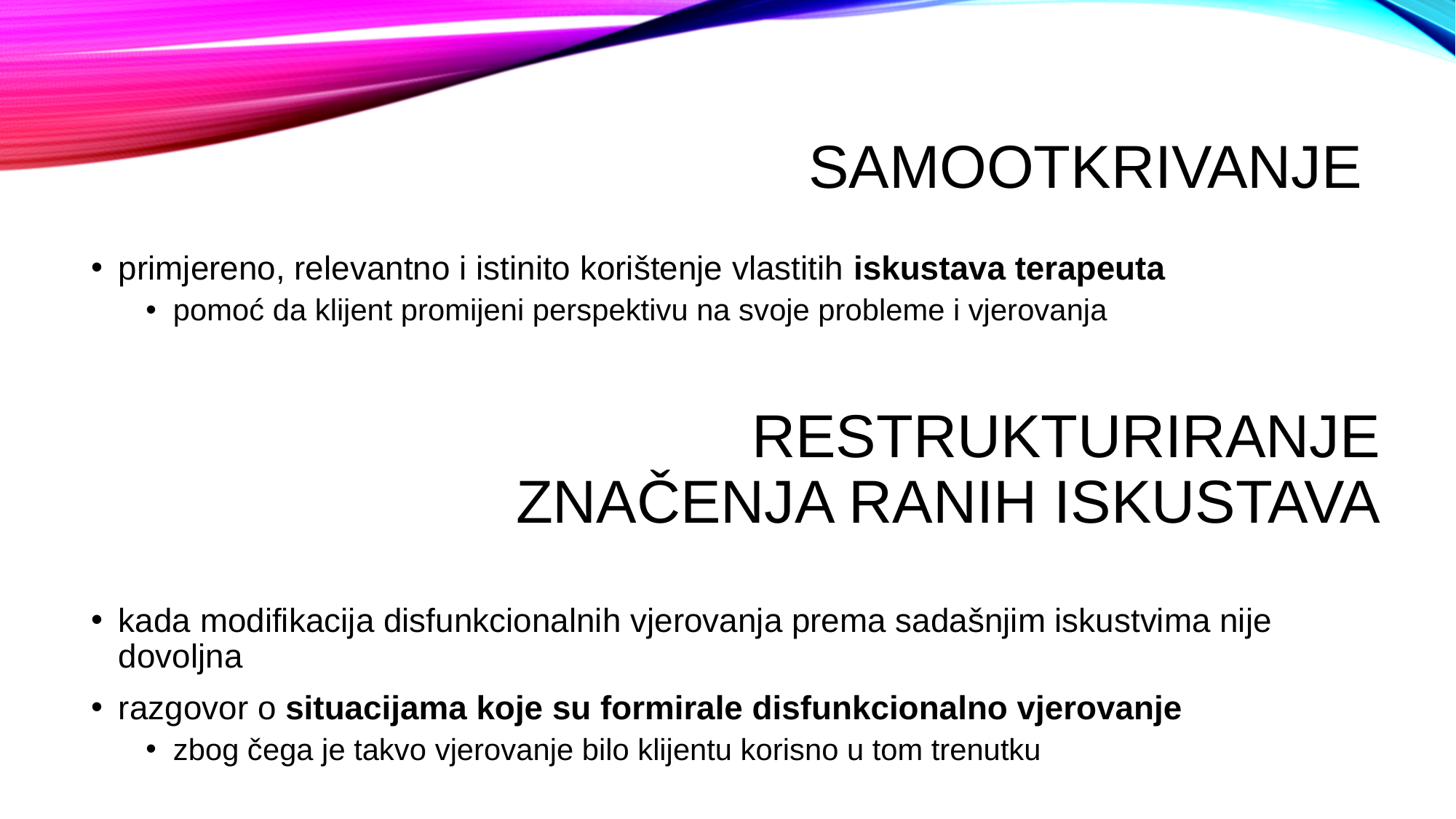

Samootkrivanje
primjereno, relevantno i istinito korištenje vlastitih iskustava terapeuta
pomoć da klijent promijeni perspektivu na svoje probleme i vjerovanja

Restrukturiranje značenja ranih iskustava
kada modifikacija disfunkcionalnih vjerovanja prema sadašnjim iskustvima nije dovoljna
razgovor o situacijama koje su formirale disfunkcionalno vjerovanje
zbog čega je takvo vjerovanje bilo klijentu korisno u tom trenutku